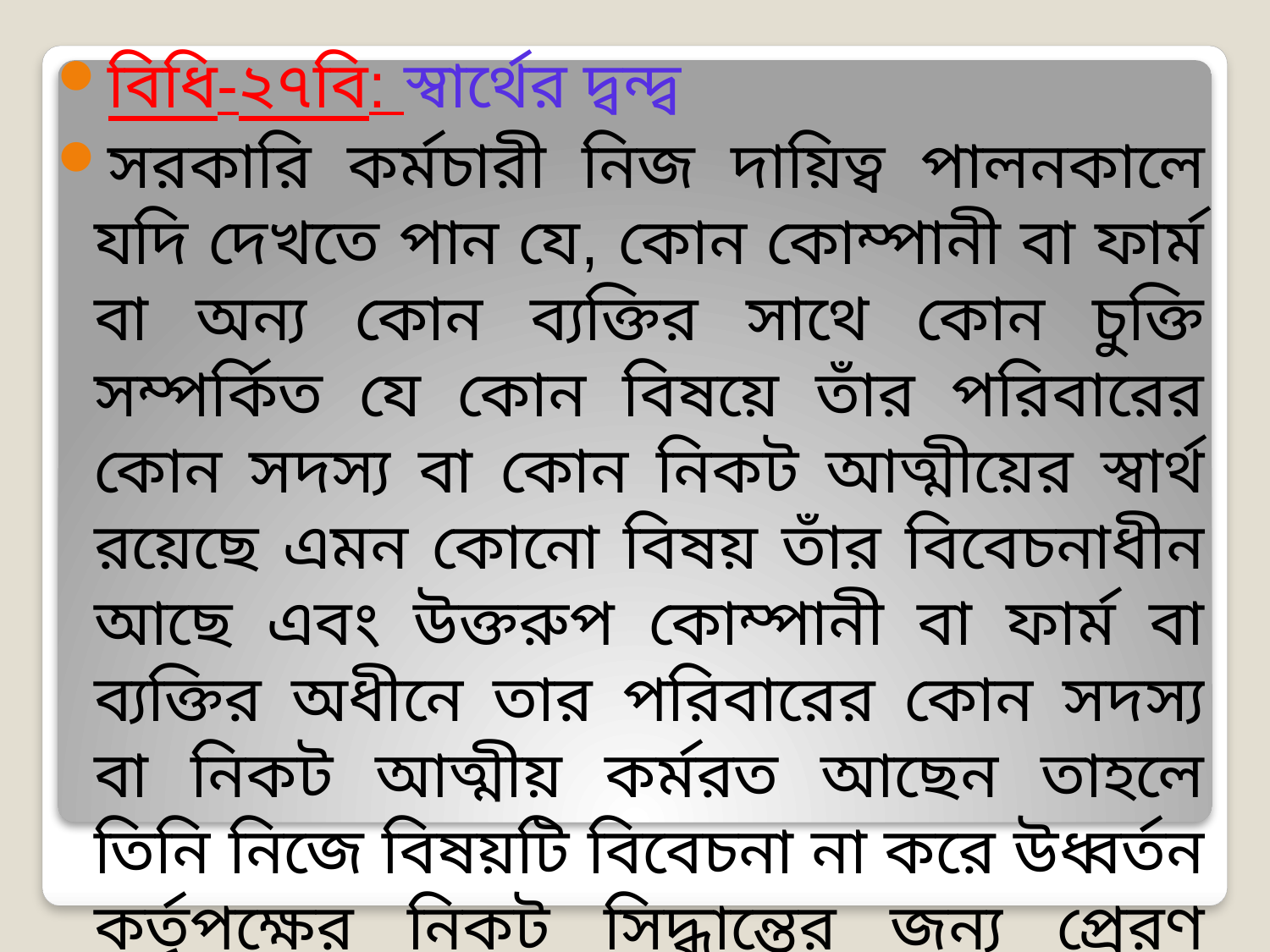

বিধি-২৭বি: স্বার্থের দ্বন্দ্ব
সরকারি কর্মচারী নিজ দায়িত্ব পালনকালে যদি দেখতে পান যে, কোন কোম্পানী বা ফার্ম বা অন্য কোন ব্যক্তির সাথে কোন চুক্তি সম্পর্কিত যে কোন বিষয়ে তাঁর পরিবারের কোন সদস্য বা কোন নিকট আত্মীয়ের স্বার্থ রয়েছে এমন কোনো বিষয় তাঁর বিবেচনাধীন আছে এবং উক্তরুপ কোম্পানী বা ফার্ম বা ব্যক্তির অধীনে তার পরিবারের কোন সদস্য বা নিকট আত্মীয় কর্মরত আছেন তাহলে তিনি নিজে বিষয়টি বিবেচনা না করে উধ্বর্তন কর্তৃপক্ষের নিকট সিদ্ধান্তের জন্য প্রেরণ করবেন।